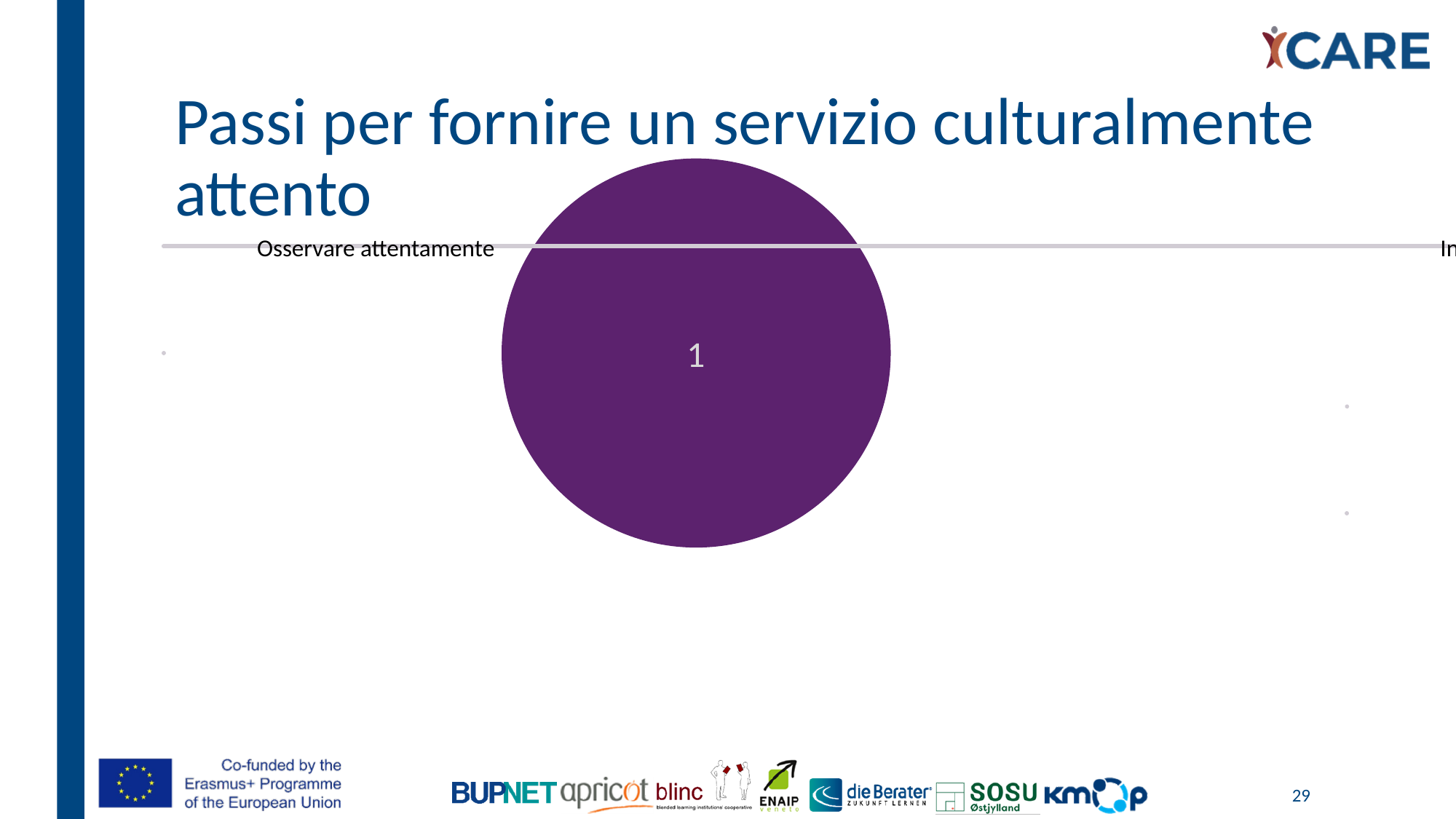

# Passi per fornire un servizio culturalmente attento
Osservare attentamente
1
2
29